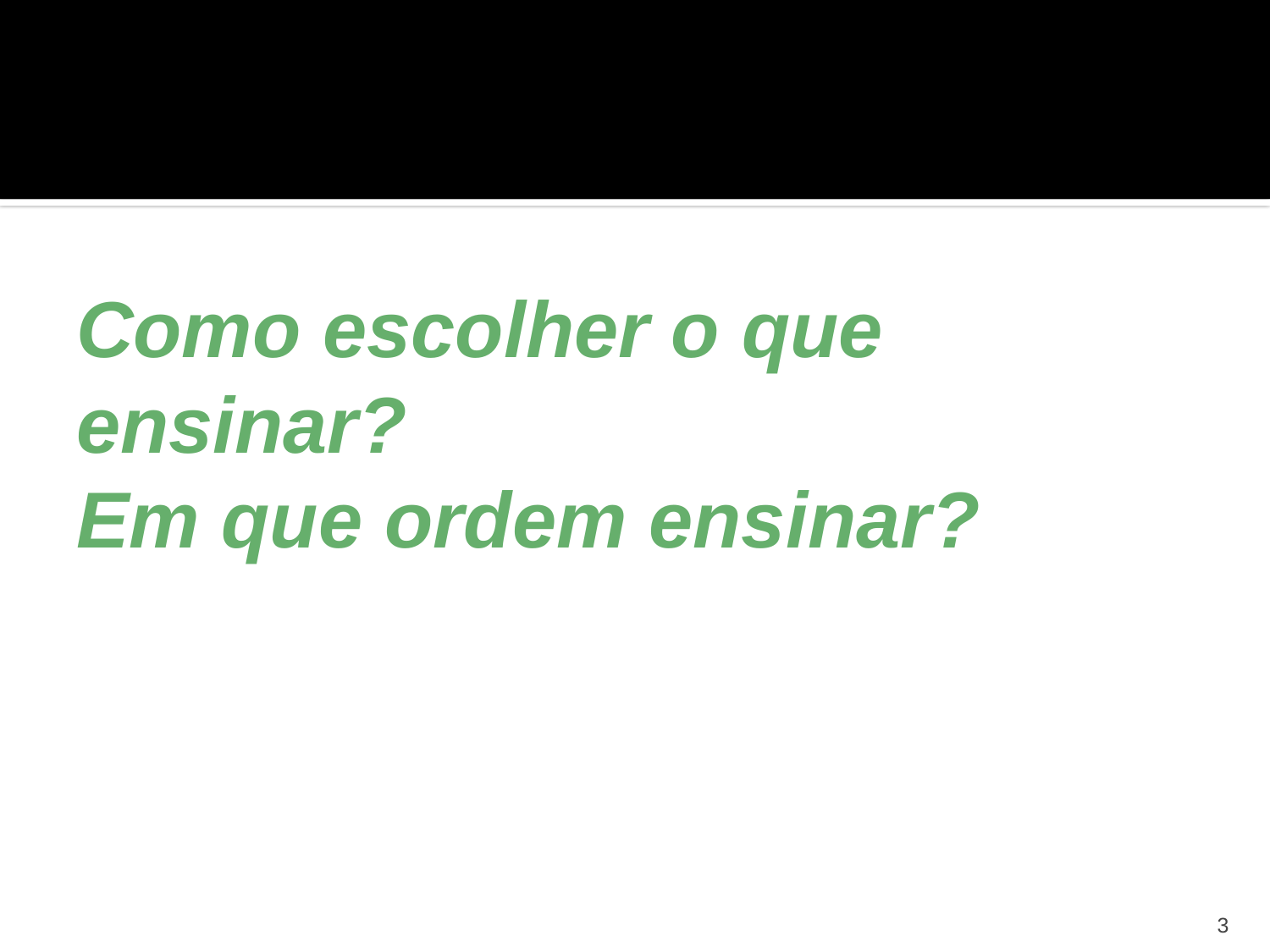

# Como escolher o que ensinar? Em que ordem ensinar?
3